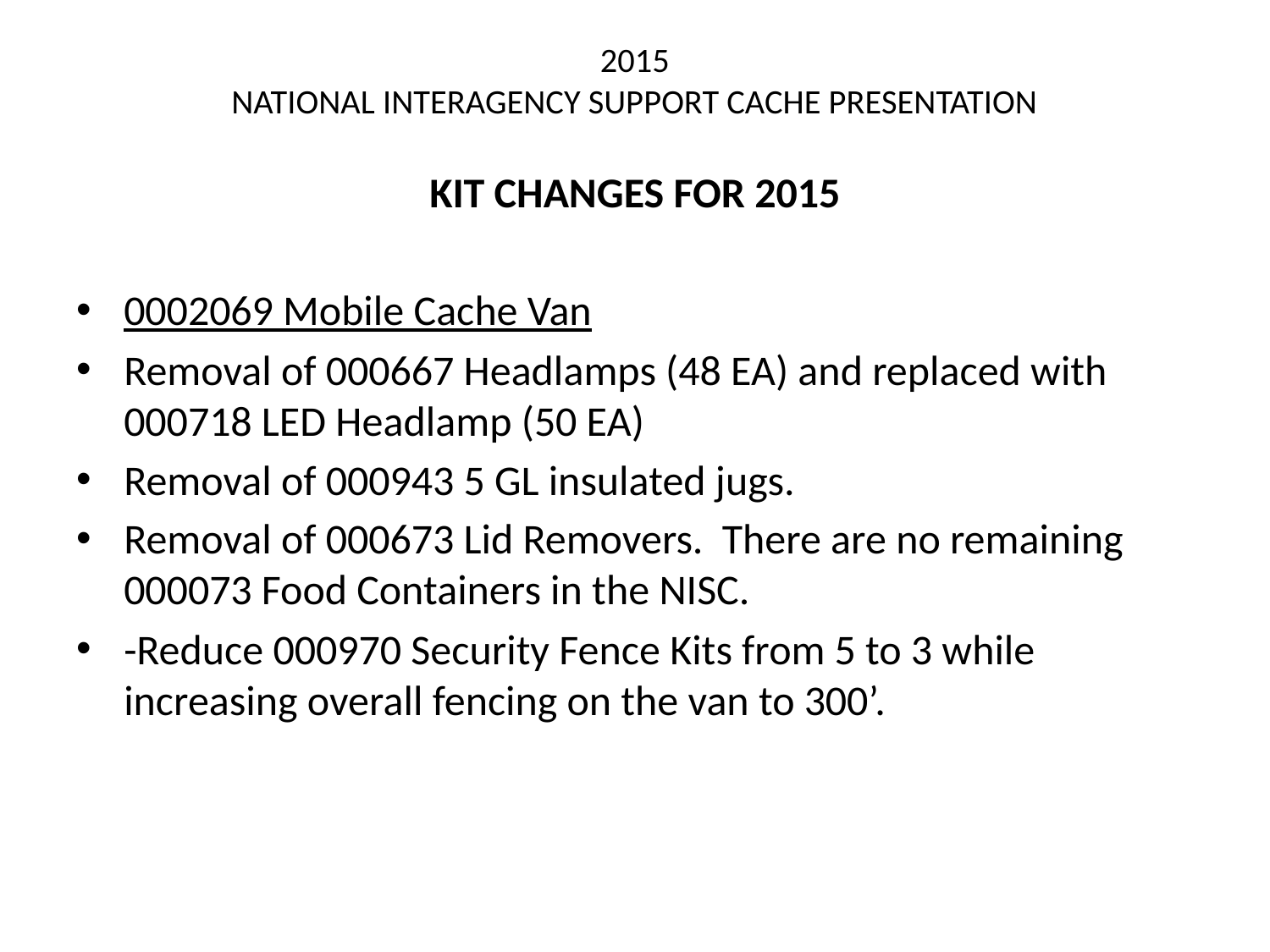

# 2015 NATIONAL INTERAGENCY SUPPORT CACHE PRESENTATION
KIT CHANGES FOR 2015

0002069 Mobile Cache Van
Removal of 000667 Headlamps (48 EA) and replaced with 000718 LED Headlamp (50 EA)
Removal of 000943 5 GL insulated jugs.
Removal of 000673 Lid Removers.  There are no remaining 000073 Food Containers in the NISC.
-Reduce 000970 Security Fence Kits from 5 to 3 while increasing overall fencing on the van to 300’.